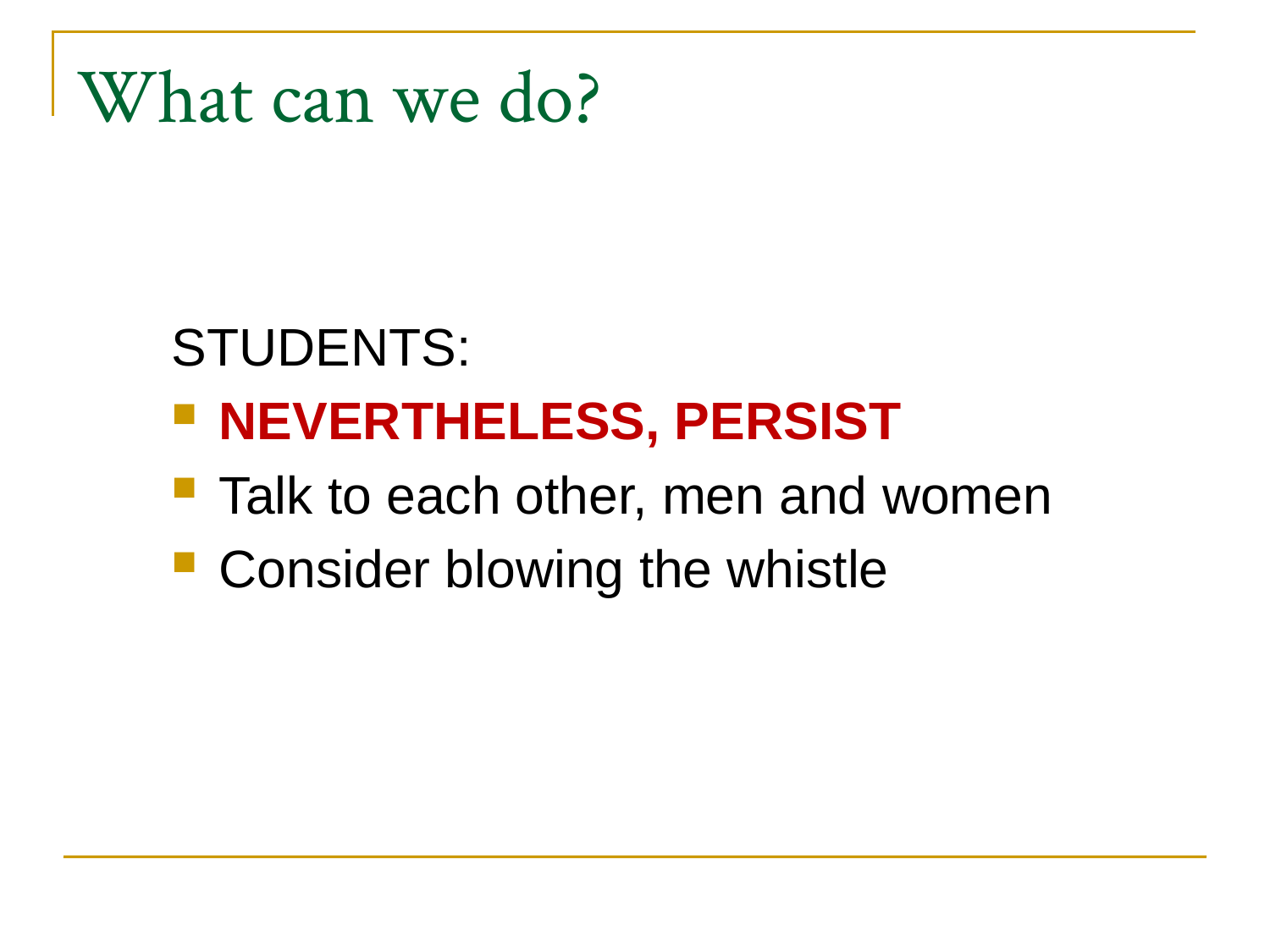

# What can we do?
STUDENTS:
NEVERTHELESS, PERSIST
Talk to each other, men and women
Consider blowing the whistle